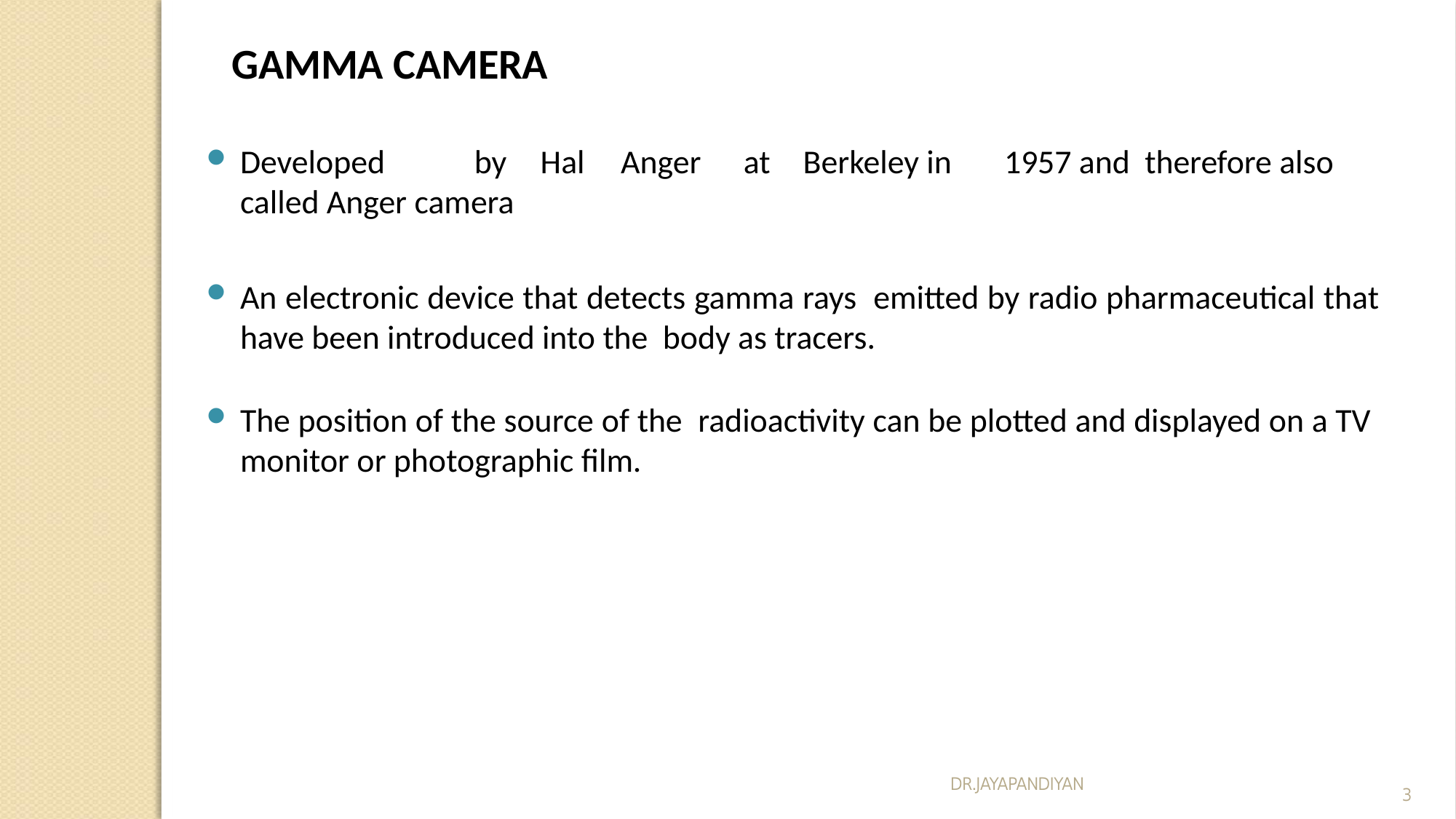

GAMMA CAMERA
Developed	by	Hal	Anger	at	Berkeley in	1957 and  therefore also called Anger camera
An electronic device that detects gamma rays  emitted by radio pharmaceutical that have been introduced into the  body as tracers.

The position of the source of the  radioactivity can be plotted and displayed on a TV  monitor or photographic film.
DR.JAYAPANDIYAN
3